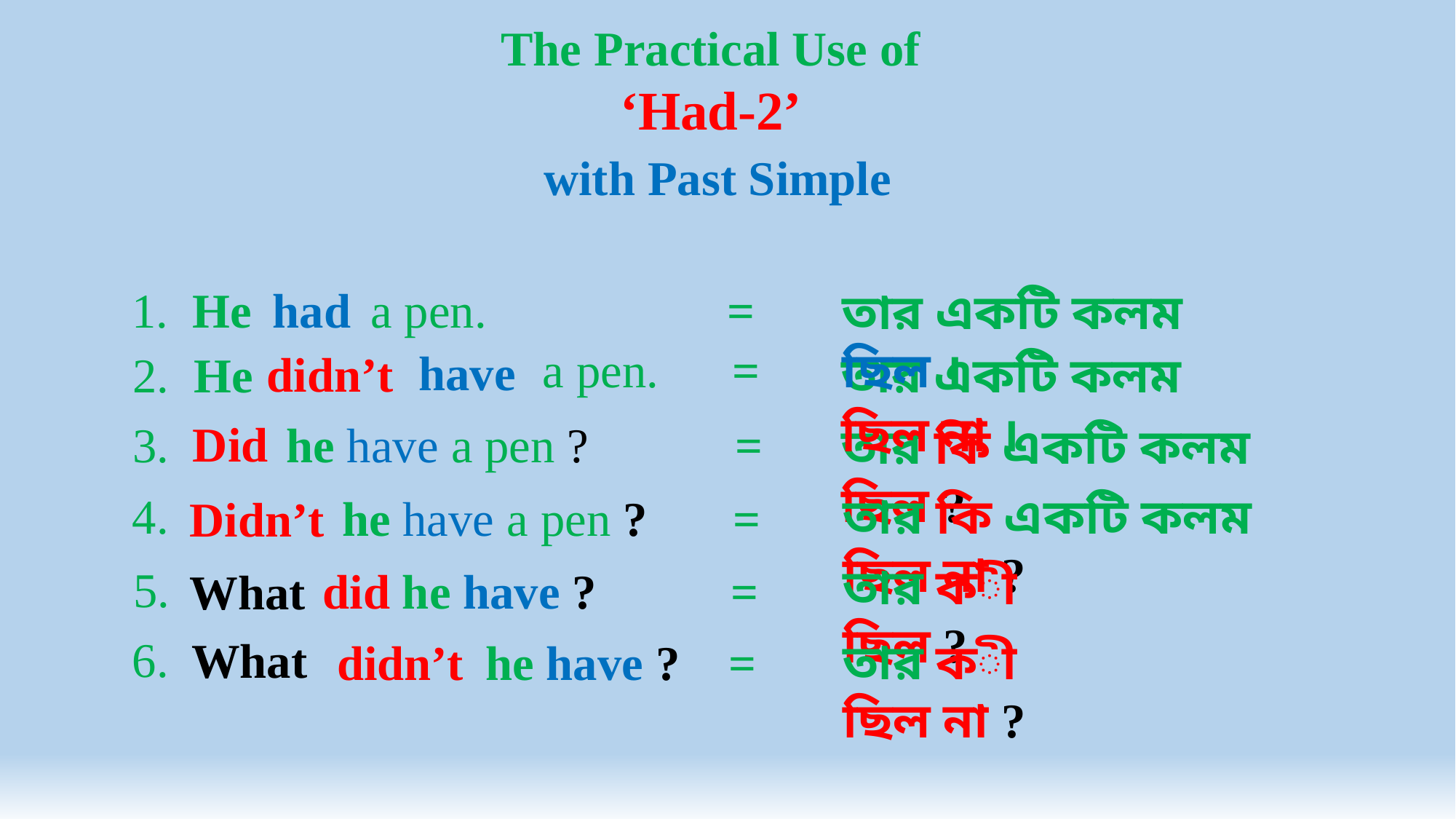

The Practical Use of
‘Had-2’
 with Past Simple
a pen.                      =
 had
1.  He
তার একটি কলম ছিল ।
a pen.      =
 have
didn’t
2.  He
তার একটি কলম ছিল না ।
Did
3.
he have a pen ?            =
তার কি একটি কলম ছিল ?
তার কি একটি কলম ছিল না ?
4.
 he have a pen ?       =
Didn’t
তার কী ছিল ?
5.
did he have ?           =
What
6.
What
তার কী ছিল না ?
didn’t  he have ?    =